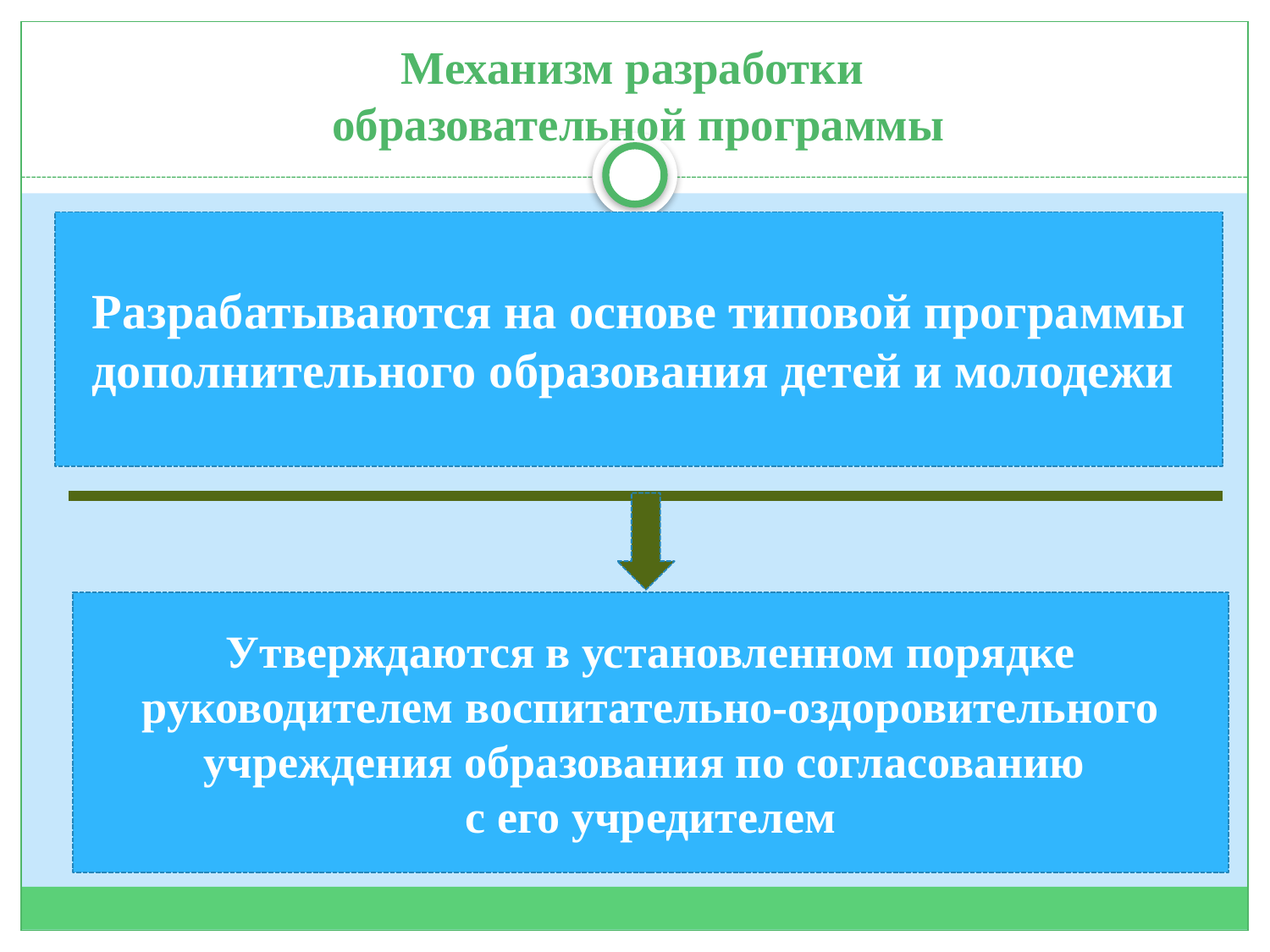

# Механизм разработки образовательной программы

Разрабатываются на основе типовой программы дополнительного образования детей и молодежи

Утверждаются в установленном порядке руководителем воспитательно-оздоровительного учреждения образования по согласованию
с его учредителем